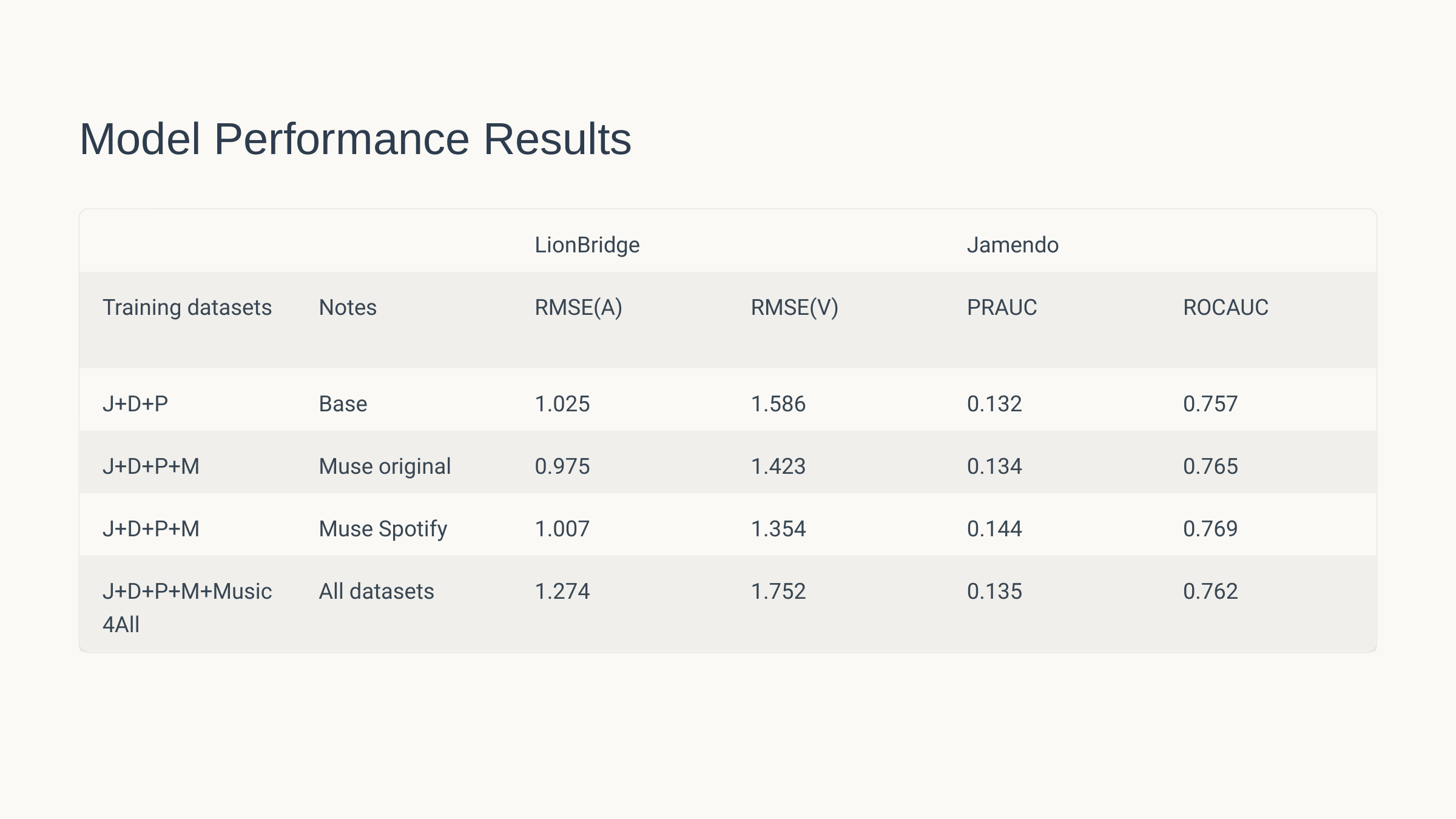

Model Performance Results

LionBridge
Jamendo

Training datasets
Notes
RMSE(A)
RMSE(V)
PRAUC
ROCAUC

J+D+P
Base
1.025
1.586
0.132
0.757

J+D+P+M
Muse original
0.975
1.423
0.134
0.765

J+D+P+M
Muse Spotify
1.007
1.354
0.144
0.769

J+D+P+M+Music4All
All datasets
1.274
1.752
0.135
0.762